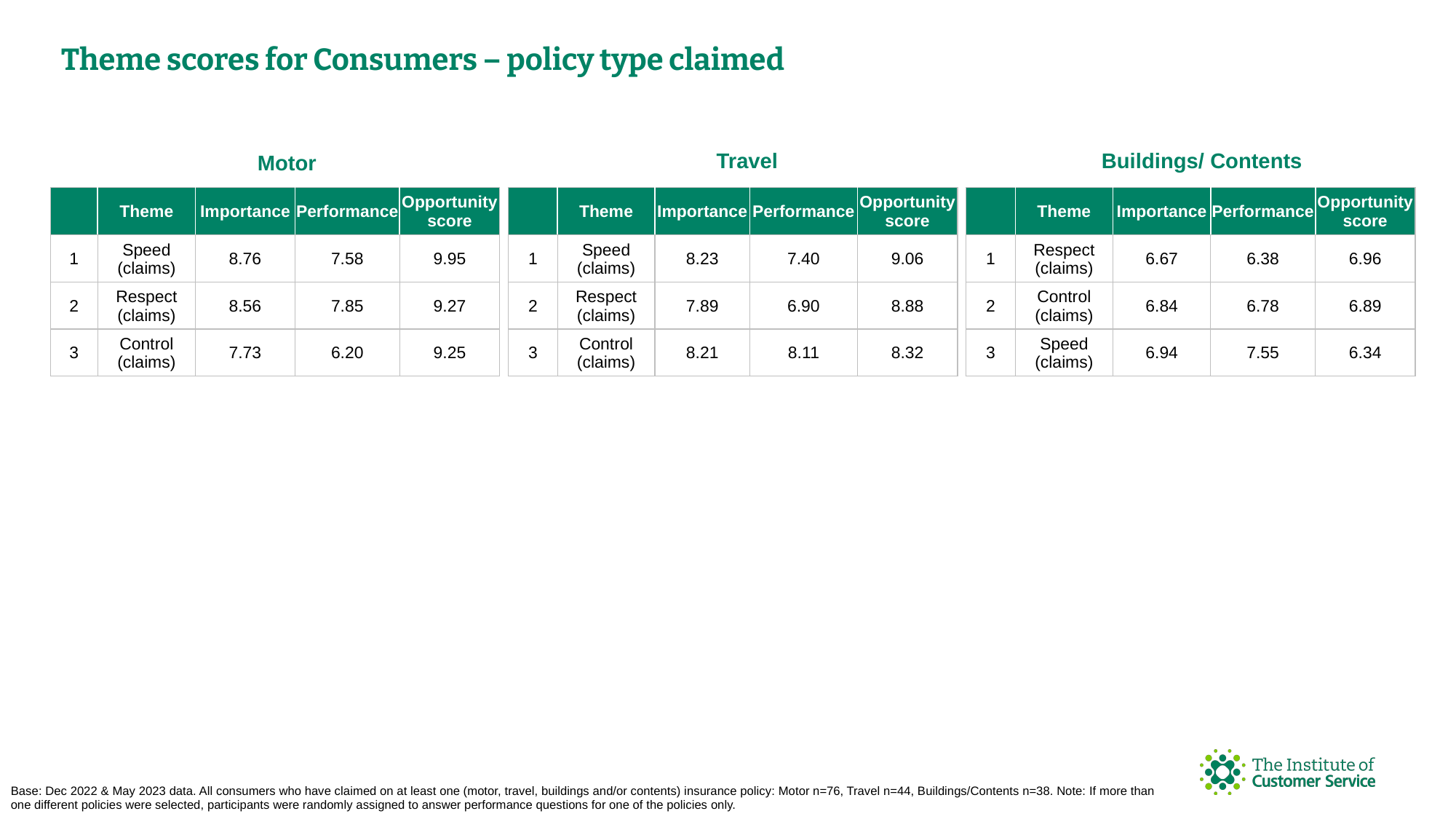

Theme scores for Consumers – policy type claimed
Buildings/ Contents
Travel
Motor
|  | Theme | Importance | Performance | Opportunity score |
| --- | --- | --- | --- | --- |
| 1 | Speed (claims) | 8.23 | 7.40 | 9.06 |
| 2 | Respect (claims) | 7.89 | 6.90 | 8.88 |
| 3 | Control (claims) | 8.21 | 8.11 | 8.32 |
|  | Theme | Importance | Performance | Opportunity score |
| --- | --- | --- | --- | --- |
| 1 | Respect (claims) | 6.67 | 6.38 | 6.96 |
| 2 | Control (claims) | 6.84 | 6.78 | 6.89 |
| 3 | Speed (claims) | 6.94 | 7.55 | 6.34 |
|  | Theme | Importance | Performance | Opportunity score |
| --- | --- | --- | --- | --- |
| 1 | Speed (claims) | 8.76 | 7.58 | 9.95 |
| 2 | Respect (claims) | 8.56 | 7.85 | 9.27 |
| 3 | Control (claims) | 7.73 | 6.20 | 9.25 |
Base: Dec 2022 & May 2023 data. All consumers who have claimed on at least one (motor, travel, buildings and/or contents) insurance policy: Motor n=76, Travel n=44, Buildings/Contents n=38. Note: If more than one different policies were selected, participants were randomly assigned to answer performance questions for one of the policies only.